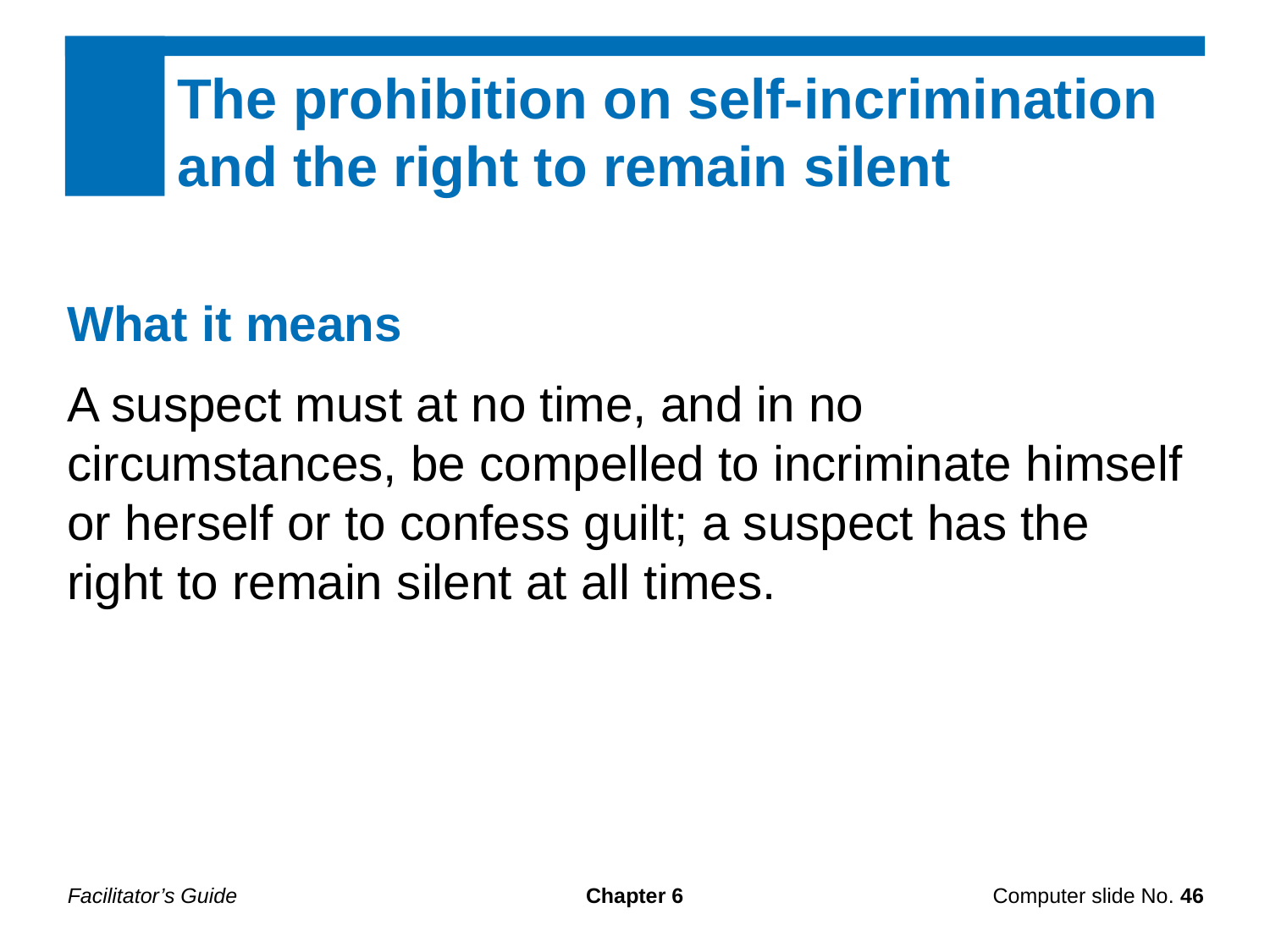

The prohibition on self-incrimination
and the right to remain silent
What it means
A suspect must at no time, and in no circumstances, be compelled to incriminate himself or herself or to confess guilt; a suspect has the right to remain silent at all times.
Facilitator’s Guide
Chapter 6
Computer slide No. 46